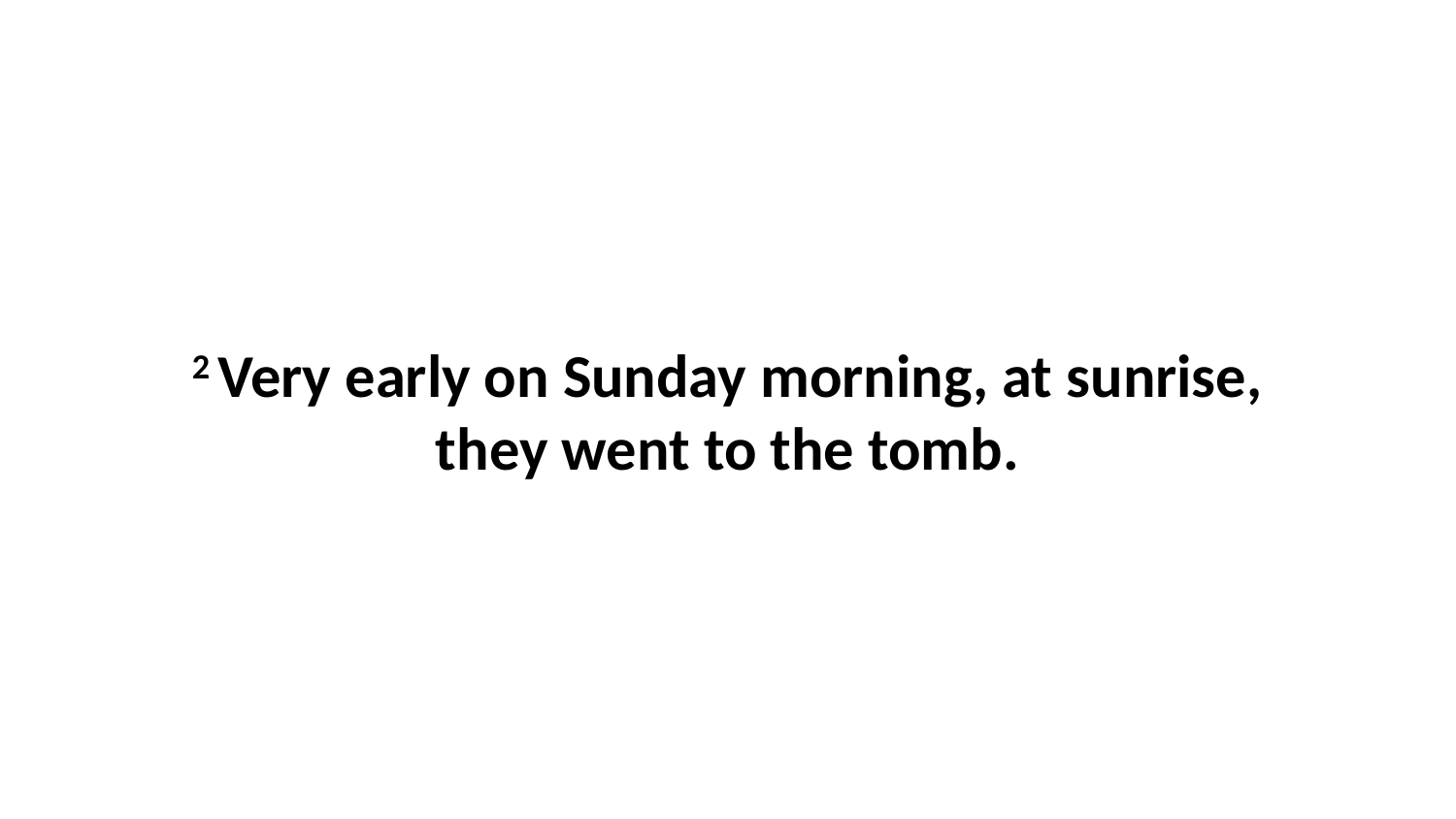

2 Very early on Sunday morning, at sunrise, they went to the tomb.